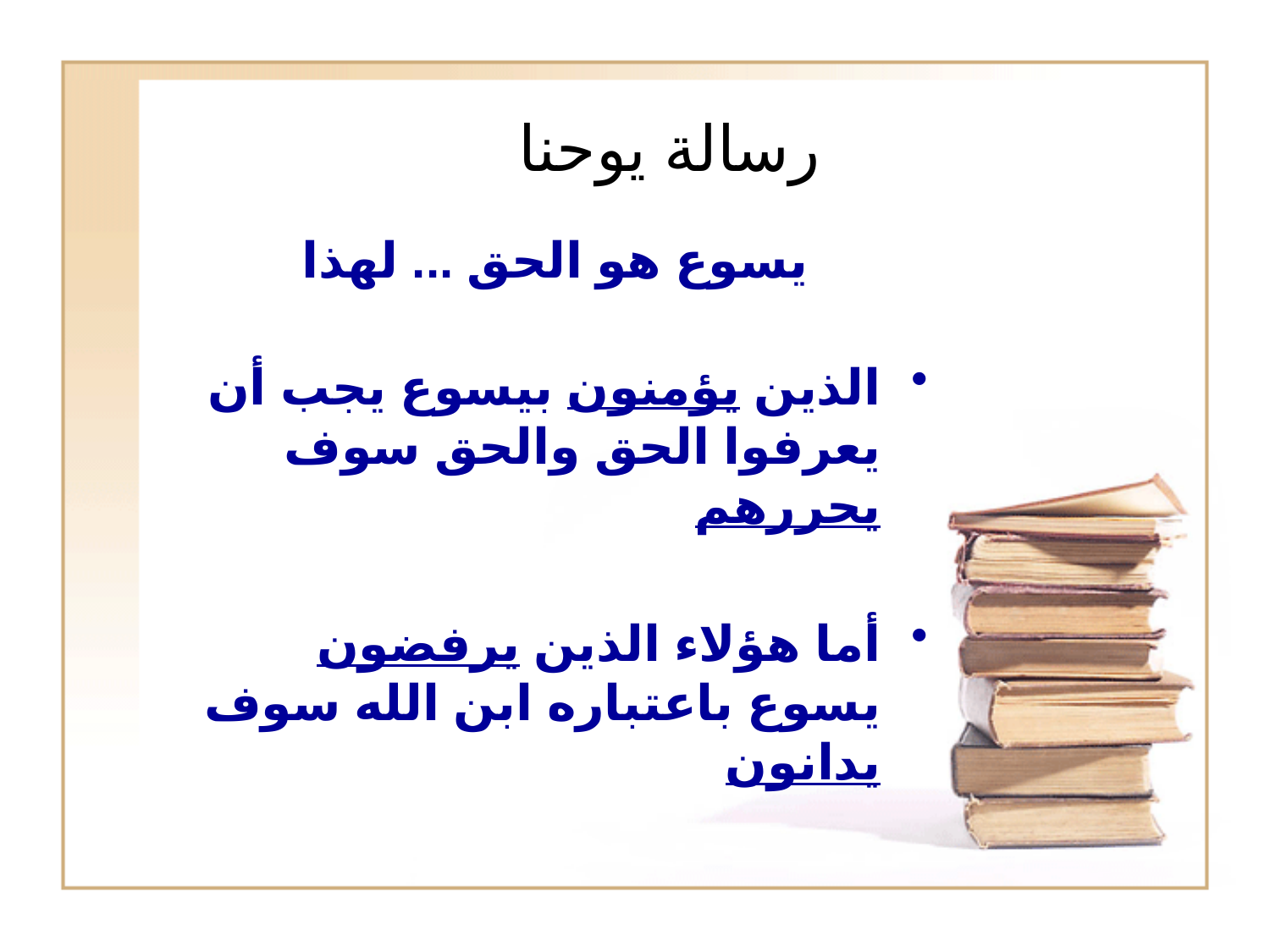

# رسالة يوحنا
يسوع هو الحق ... لهذا
الذين يؤمنون بيسوع يجب أن يعرفوا الحق والحق سوف يحررهم

أما هؤلاء الذين يرفضون يسوع باعتباره ابن الله سوف يدانون